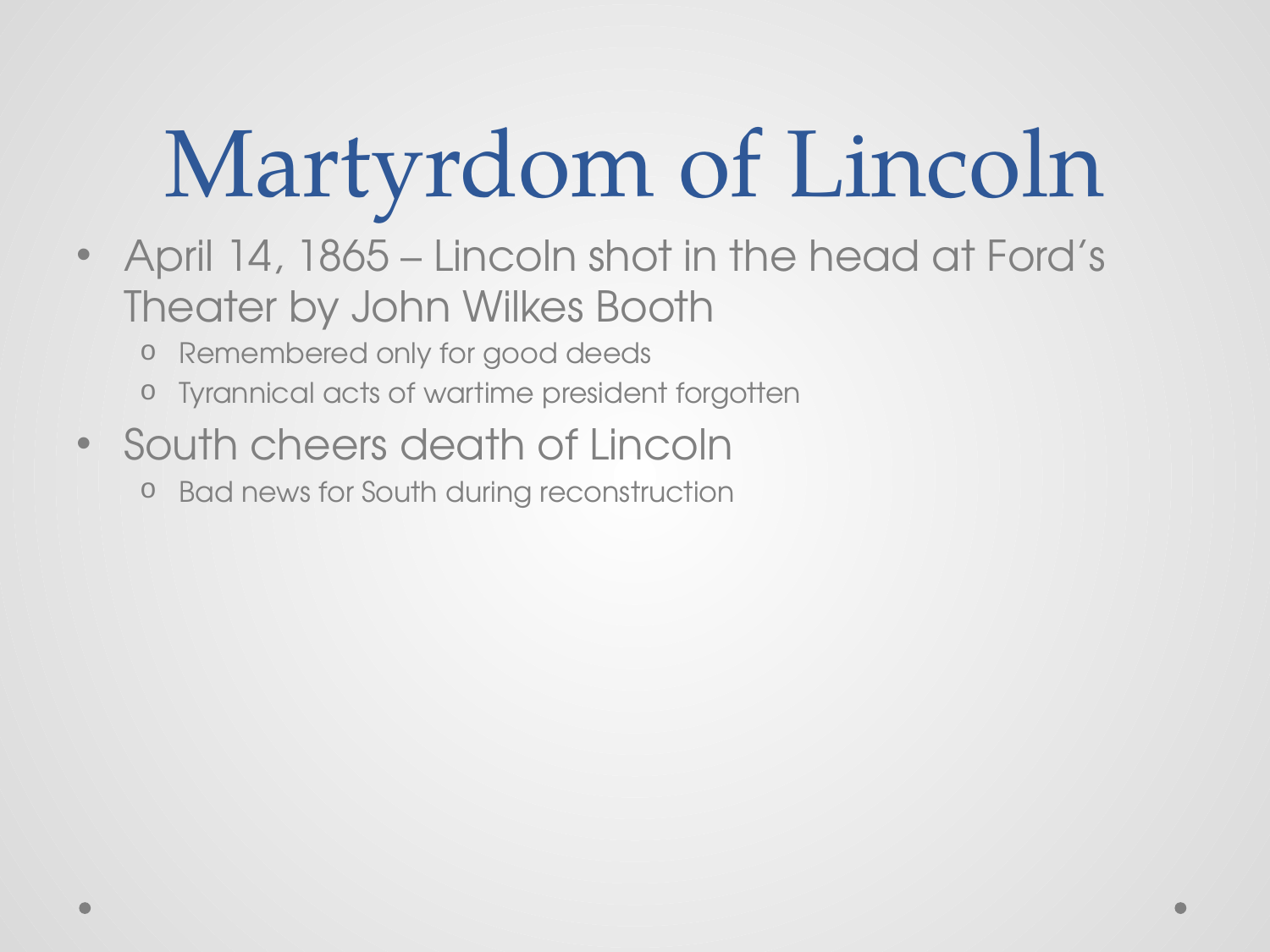

# Martyrdom of Lincoln
April 14, 1865 – Lincoln shot in the head at Ford’s Theater by John Wilkes Booth
Remembered only for good deeds
Tyrannical acts of wartime president forgotten
South cheers death of Lincoln
Bad news for South during reconstruction